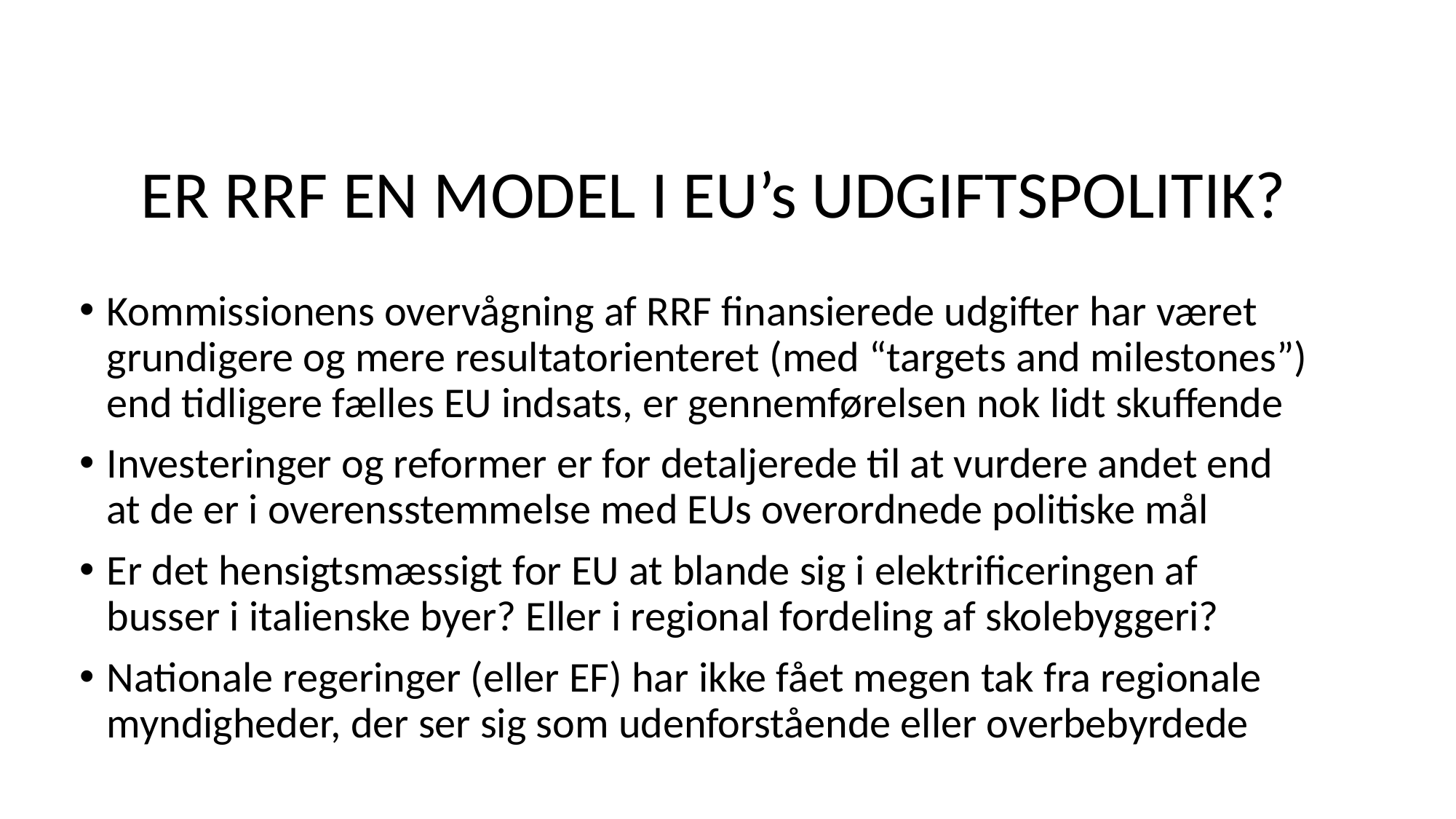

# ER RRF EN MODEL I EU’s UDGIFTSPOLITIK?
Kommissionens overvågning af RRF finansierede udgifter har været grundigere og mere resultatorienteret (med “targets and milestones”) end tidligere fælles EU indsats, er gennemførelsen nok lidt skuffende
Investeringer og reformer er for detaljerede til at vurdere andet end at de er i overensstemmelse med EUs overordnede politiske mål
Er det hensigtsmæssigt for EU at blande sig i elektrificeringen af busser i italienske byer? Eller i regional fordeling af skolebyggeri?
Nationale regeringer (eller EF) har ikke fået megen tak fra regionale myndigheder, der ser sig som udenforstående eller overbebyrdede